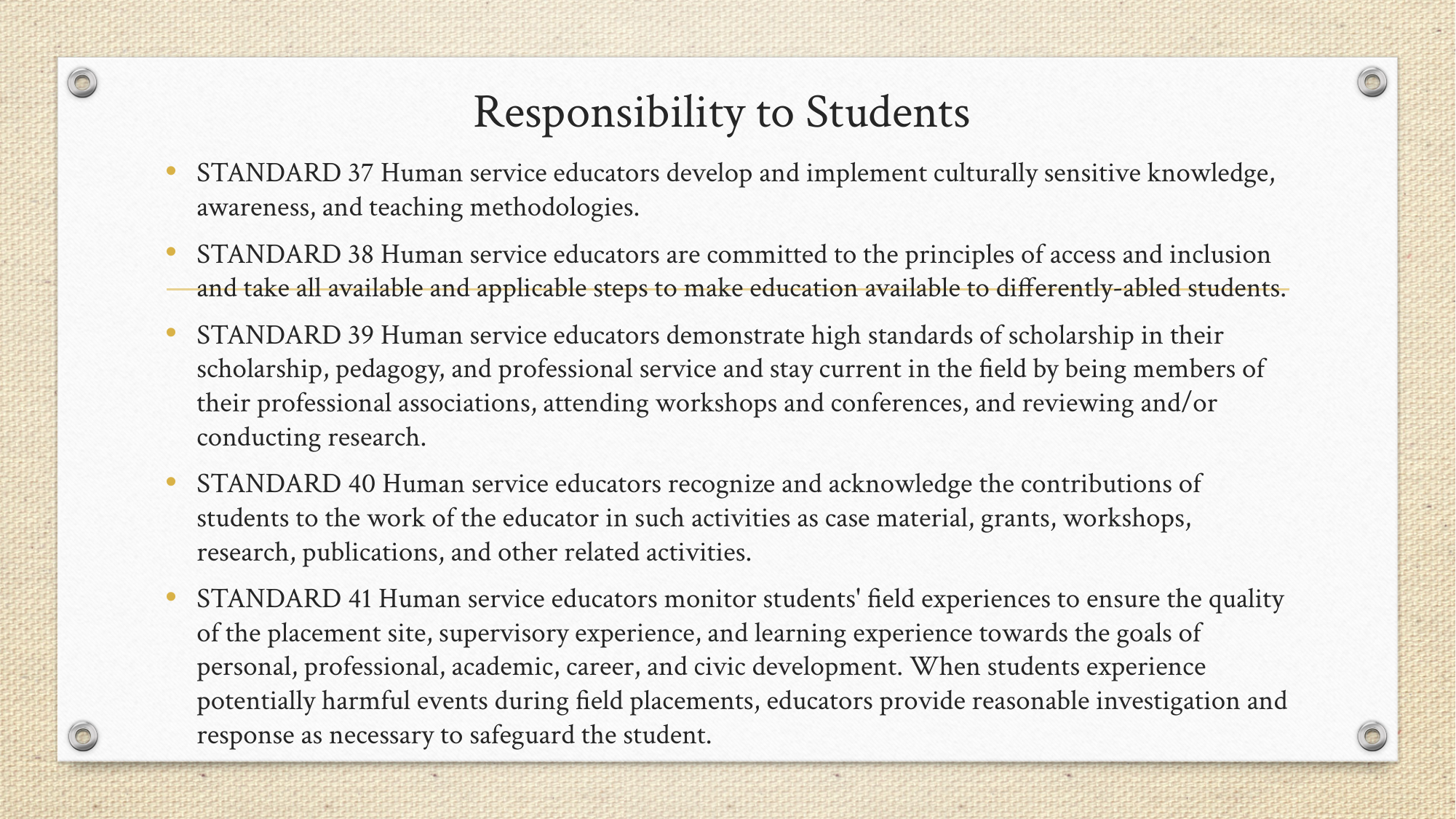

# Responsibility to Students
STANDARD 37 Human service educators develop and implement culturally sensitive knowledge, awareness, and teaching methodologies.
STANDARD 38 Human service educators are committed to the principles of access and inclusion and take all available and applicable steps to make education available to differently-abled students.
STANDARD 39 Human service educators demonstrate high standards of scholarship in their scholarship, pedagogy, and professional service and stay current in the field by being members of their professional associations, attending workshops and conferences, and reviewing and/or conducting research.
STANDARD 40 Human service educators recognize and acknowledge the contributions of students to the work of the educator in such activities as case material, grants, workshops, research, publications, and other related activities.
STANDARD 41 Human service educators monitor students' field experiences to ensure the quality of the placement site, supervisory experience, and learning experience towards the goals of personal, professional, academic, career, and civic development. When students experience potentially harmful events during field placements, educators provide reasonable investigation and response as necessary to safeguard the student.